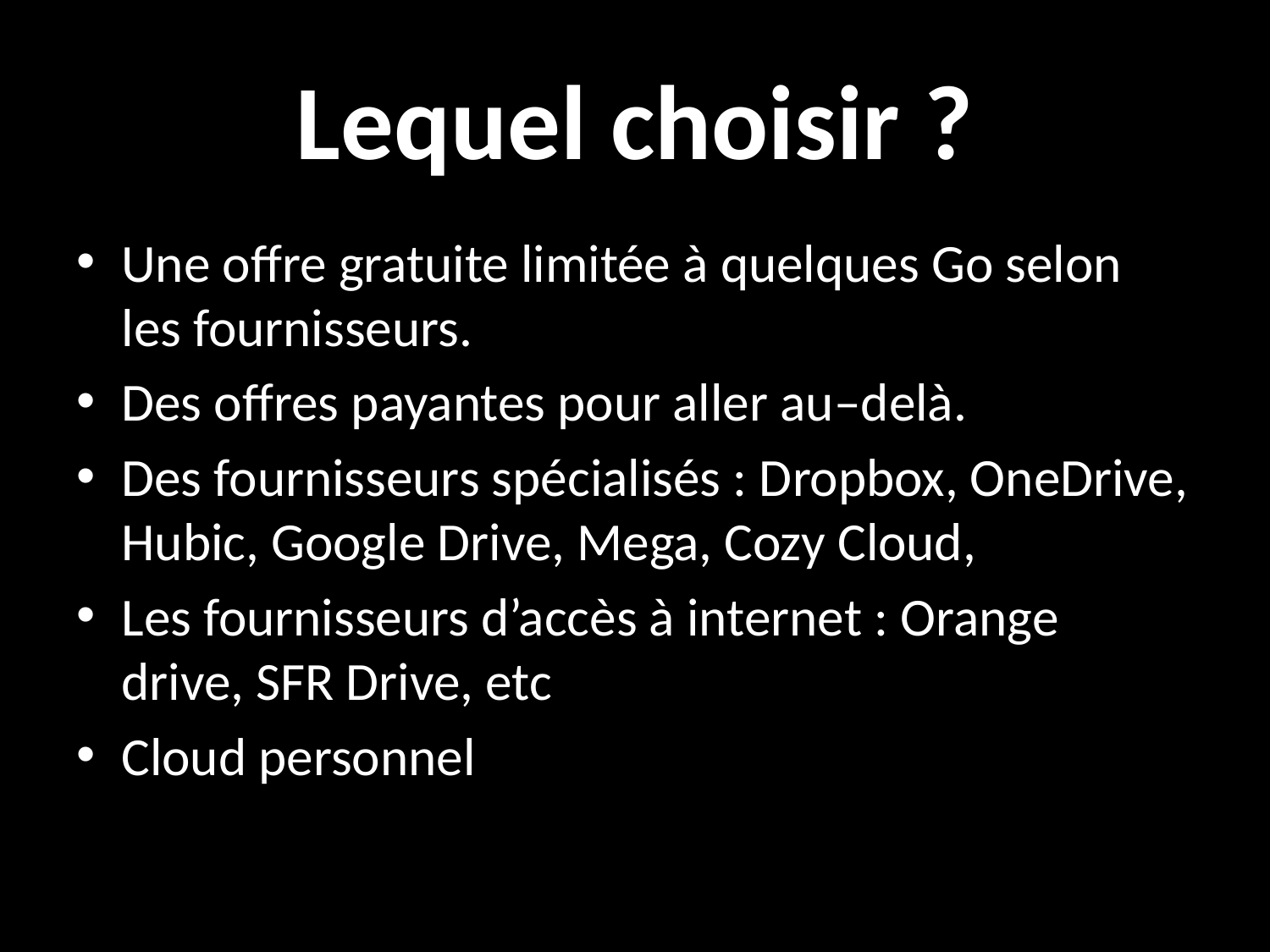

# Lequel choisir ?
Une offre gratuite limitée à quelques Go selon les fournisseurs.
Des offres payantes pour aller au–delà.
Des fournisseurs spécialisés : Dropbox, OneDrive, Hubic, Google Drive, Mega, Cozy Cloud,
Les fournisseurs d’accès à internet : Orange drive, SFR Drive, etc
Cloud personnel